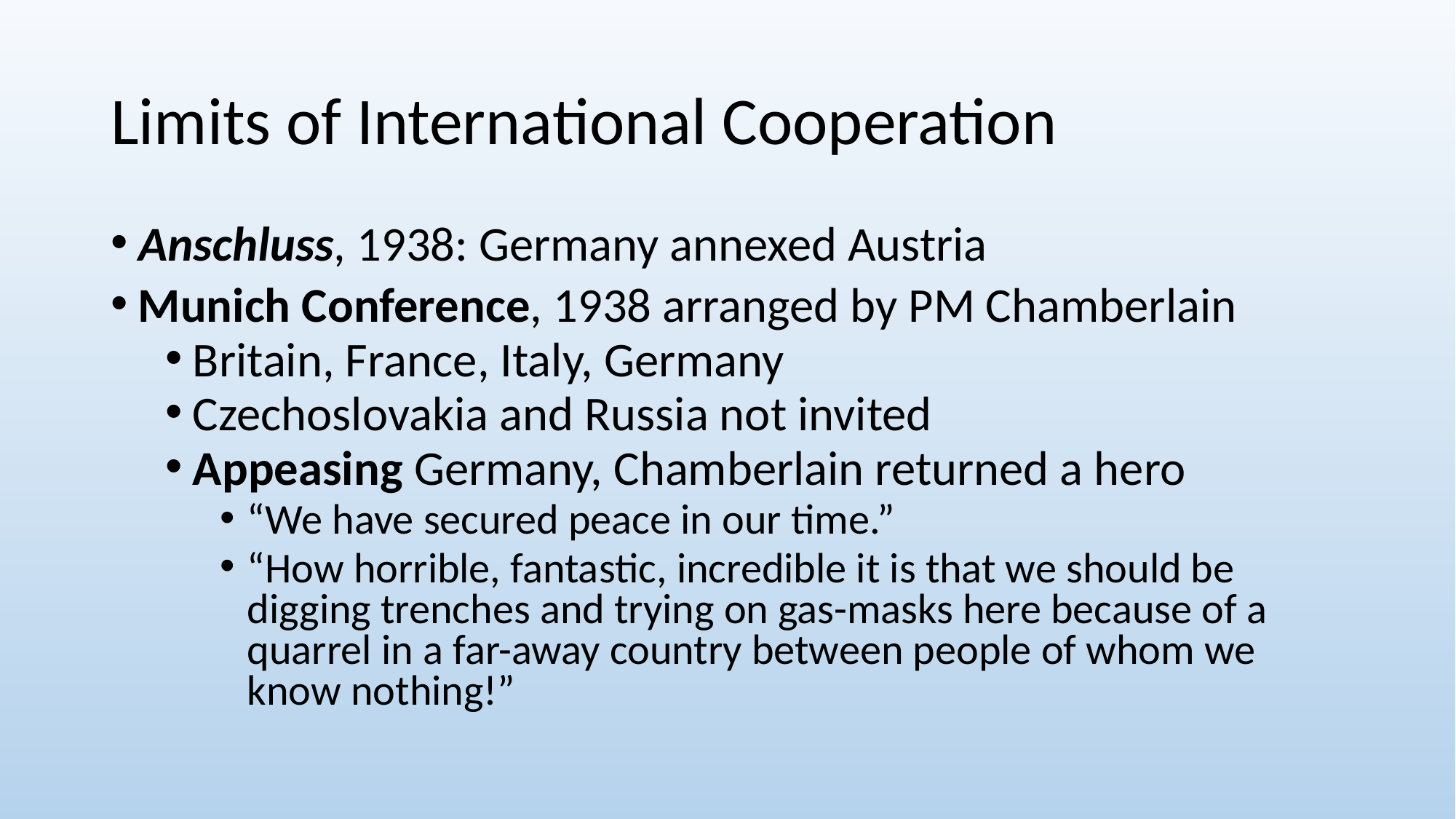

# Limits of International Cooperation
Anschluss, 1938: Germany annexed Austria
Munich Conference, 1938 arranged by PM Chamberlain
Britain, France, Italy, Germany
Czechoslovakia and Russia not invited
Appeasing Germany, Chamberlain returned a hero
“We have secured peace in our time.”
“How horrible, fantastic, incredible it is that we should be digging trenches and trying on gas-masks here because of a quarrel in a far-away country between people of whom we know nothing!”